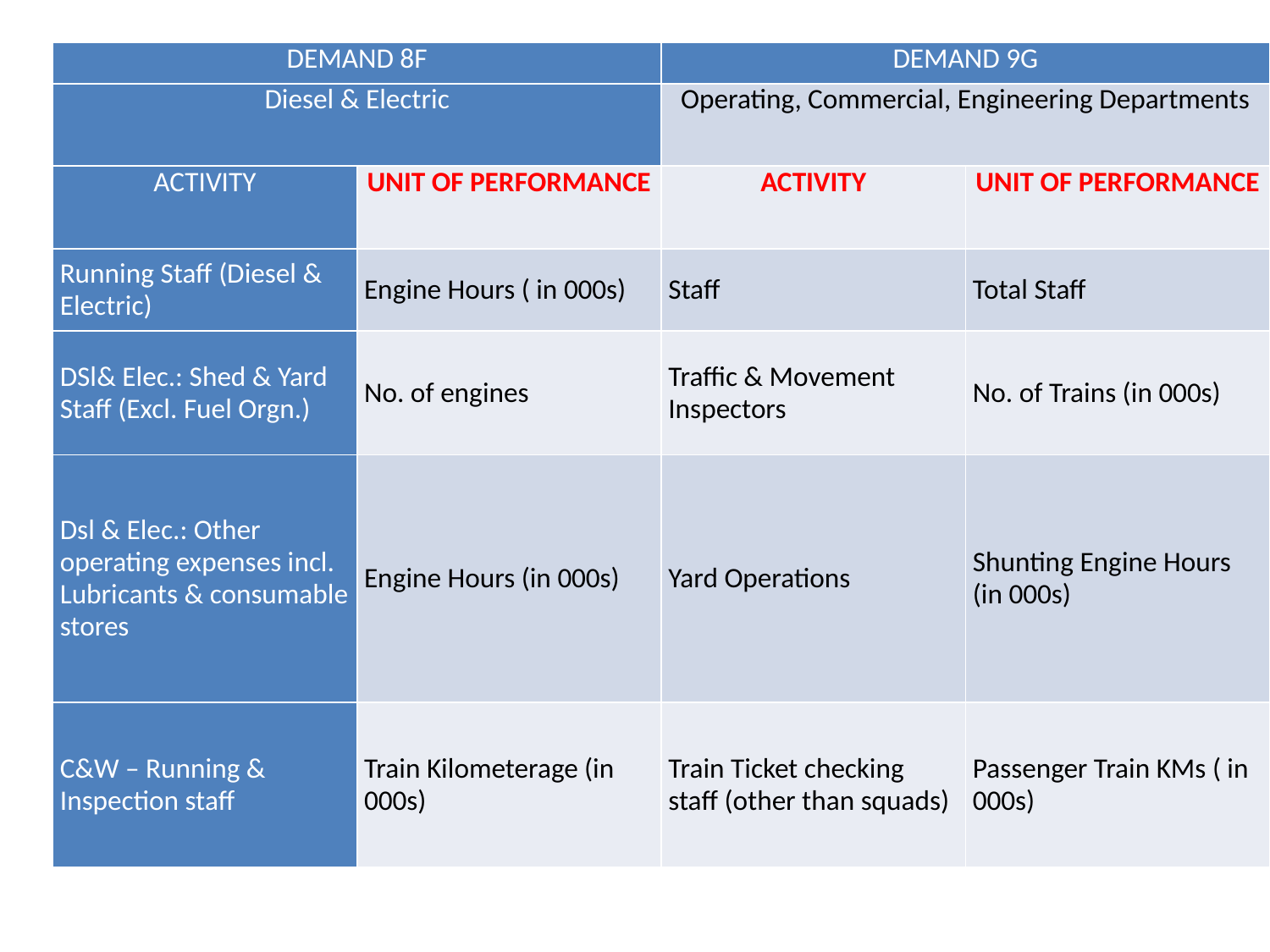

| DEMAND 8F |  | DEMAND 9G |  |
| --- | --- | --- | --- |
| Diesel & Electric |  | Operating, Commercial, Engineering Departments |  |
| ACTIVITY | UNIT OF PERFORMANCE | ACTIVITY | UNIT OF PERFORMANCE |
| Running Staff (Diesel & Electric) | Engine Hours ( in 000s) | Staff | Total Staff |
| DSl& Elec.: Shed & Yard Staff (Excl. Fuel Orgn.) | No. of engines | Traffic & Movement Inspectors | No. of Trains (in 000s) |
| Dsl & Elec.: Other operating expenses incl. Lubricants & consumable stores | Engine Hours (in 000s) | Yard Operations | Shunting Engine Hours (in 000s) |
| C&W – Running & Inspection staff | Train Kilometerage (in 000s) | Train Ticket checking staff (other than squads) | Passenger Train KMs ( in 000s) |